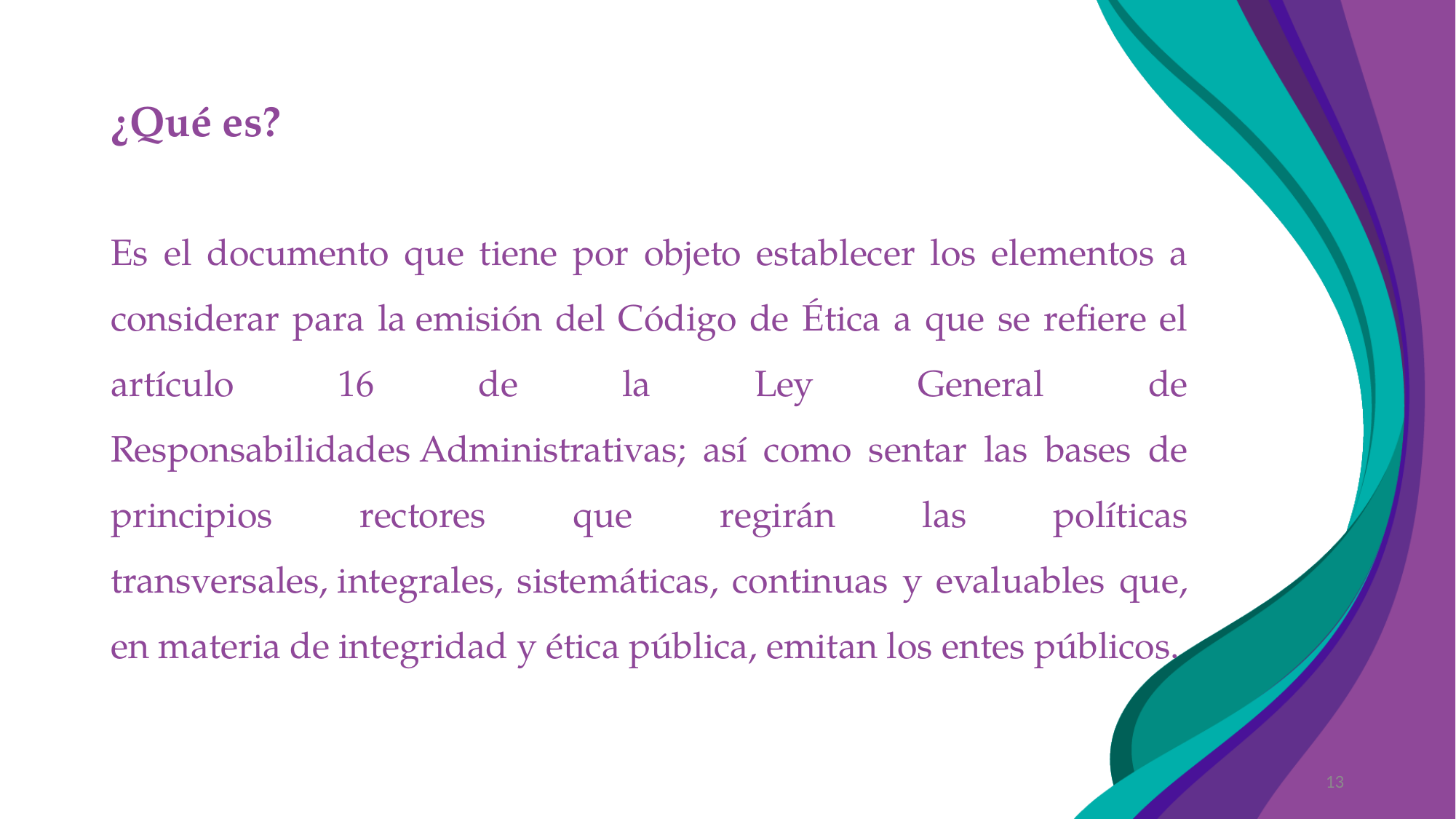

# ¿Qué es?
Es el documento que tiene por objeto establecer los elementos a considerar para la emisión del Código de Ética a que se refiere el artículo 16 de la Ley General de Responsabilidades Administrativas; así como sentar las bases de principios rectores que regirán las políticas transversales, integrales, sistemáticas, continuas y evaluables que, en materia de integridad y ética pública, emitan los entes públicos.
13